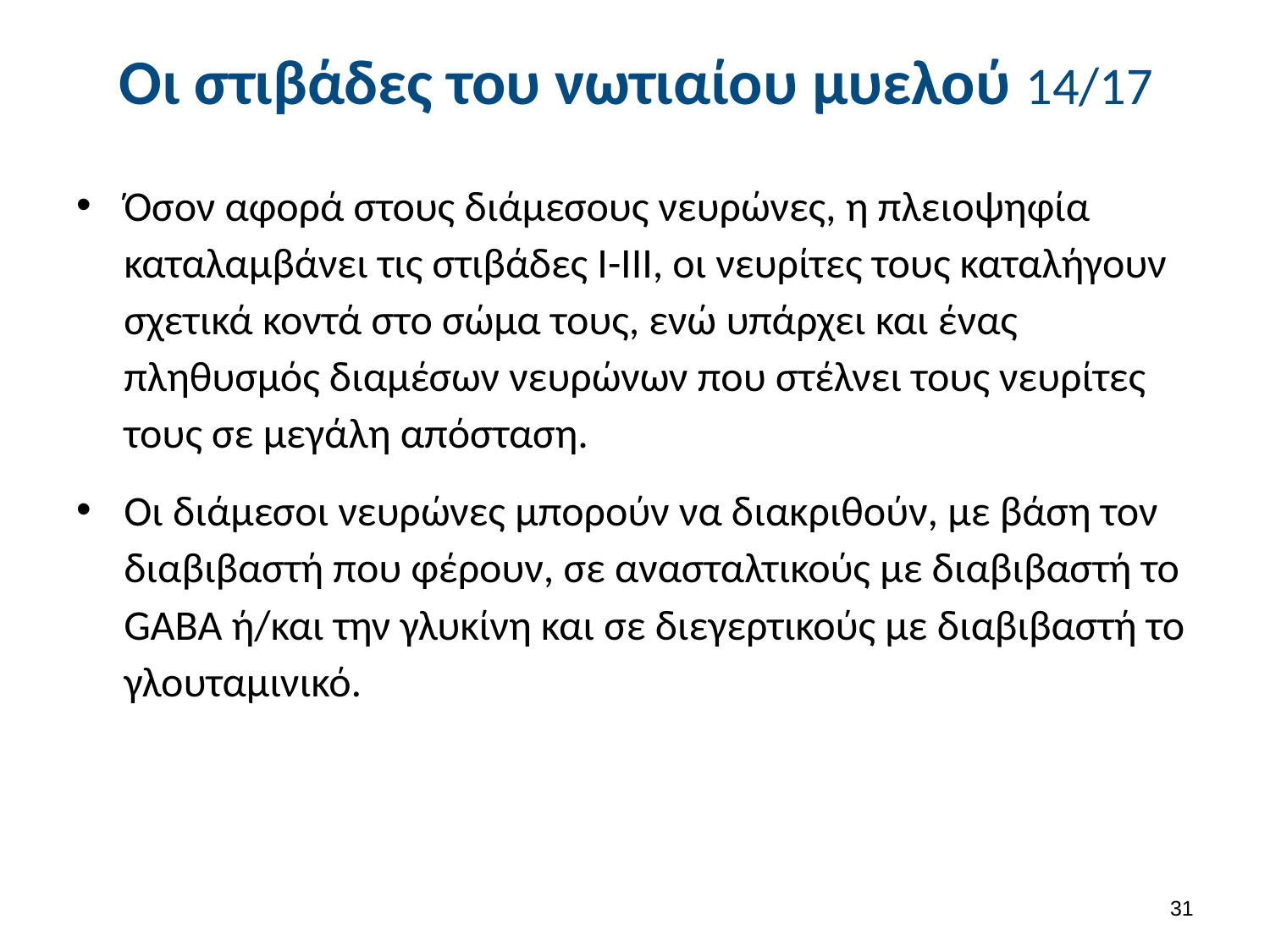

# Οι στιβάδες του νωτιαίου μυελού 14/17
Όσον αφορά στους διάμεσους νευρώνες, η πλειοψηφία καταλαμβάνει τις στιβάδες Ι-ΙΙΙ, οι νευρίτες τους καταλήγουν σχετικά κοντά στο σώμα τους, ενώ υπάρχει και ένας πληθυσμός διαμέσων νευρώνων που στέλνει τους νευρίτες τους σε μεγάλη απόσταση.
Οι διάμεσοι νευρώνες μπορούν να διακριθούν, με βάση τον διαβιβαστή που φέρουν, σε ανασταλτικούς με διαβιβαστή το GABA ή/και την γλυκίνη και σε διεγερτικούς με διαβιβαστή το γλουταμινικό.
31